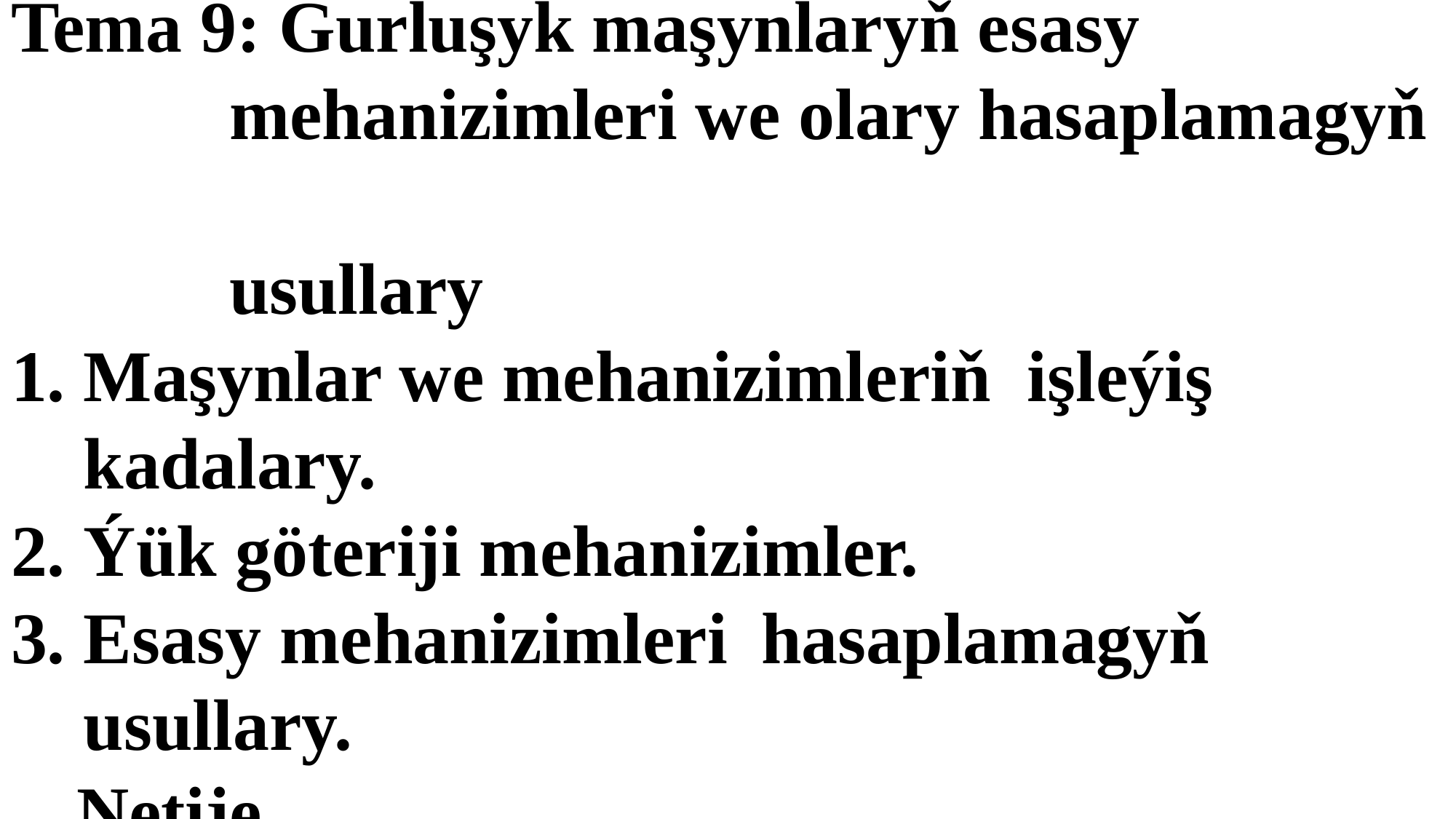

# Tema 9: Gurluşyk maşynlaryň esasy mehanizimleri we olary hasaplamagyň usullary 1. Maşynlar we mehanizimleriň  işleýiş kadalary. 2. Ýük göteriji mehanizimler. 3. Esasy mehanizimleri  hasaplamagyň usullary. Netije.